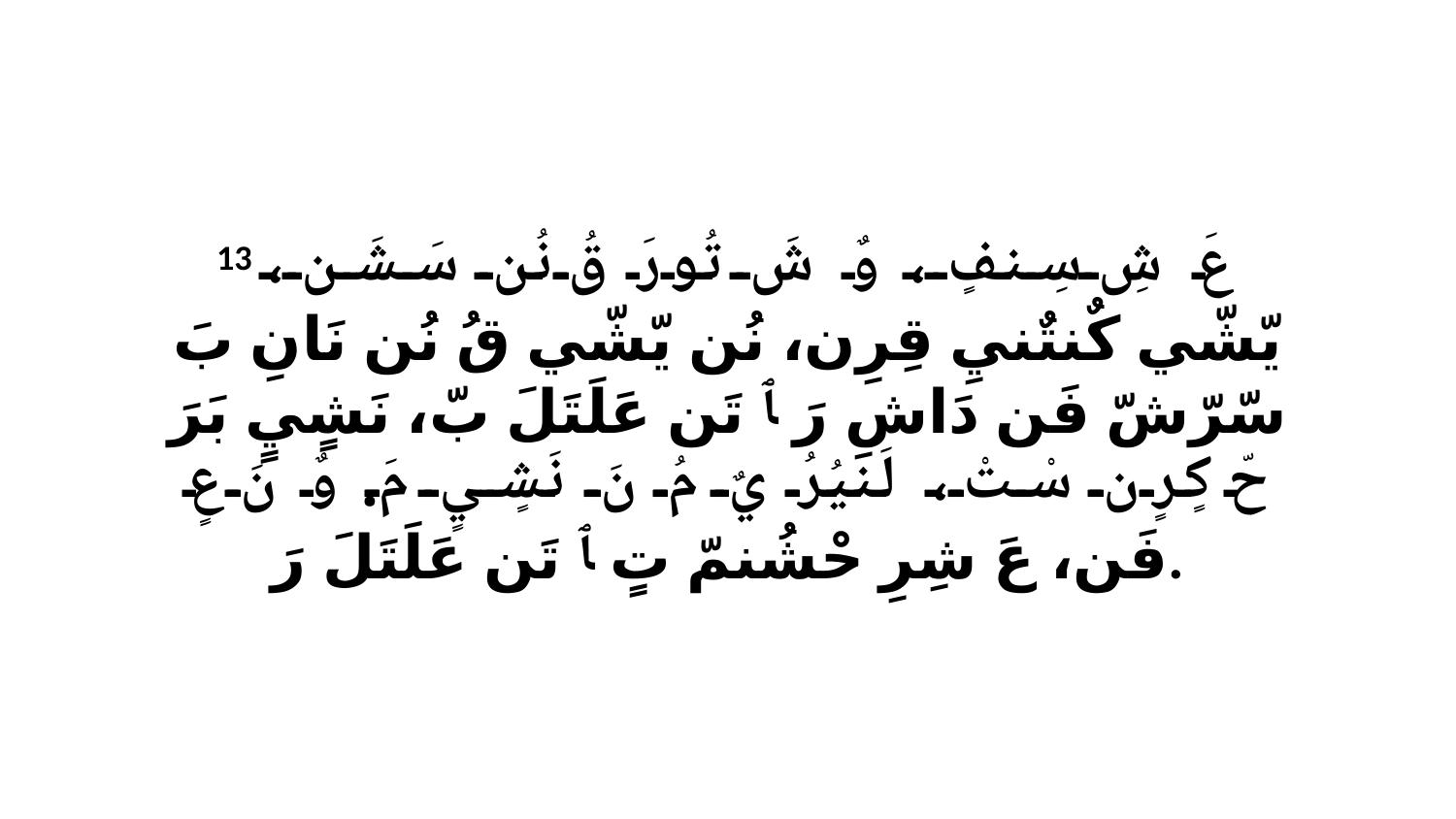

13 عَ شِ سِنفٍ، وٌ شَ تُورَ قُ نُن سَشَن، يّشّي كٌنتٌنيِ قِرِن، نُن يّشّي قُ نُن نَانِ بَ سّرّشّ فَن دَاشِ رَ ﭑ تَن عَلَتَلَ بّ، نَشٍيٍ بَرَ حّ كٍرٍن سْتْ، لَنيُرُ يٌ مُ نَ نَشٍيٍ مَ. وٌ نَ عٍ فَن، عَ شِرِ حْشُنمّ تٍ ﭑ تَن عَلَتَلَ رَ.